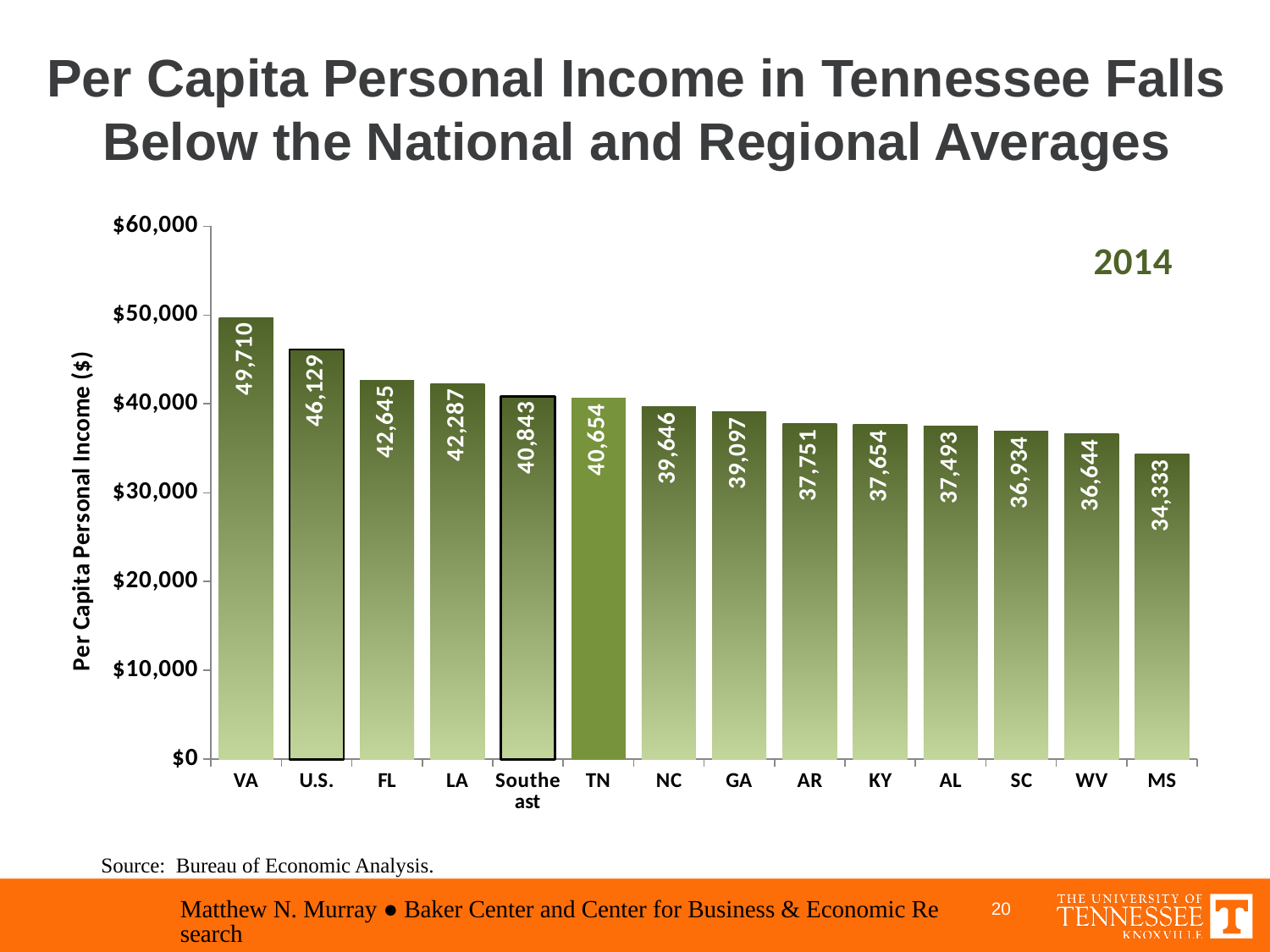

# Per Capita Personal Income in Tennessee Falls Below the National and Regional Averages

### Chart:

| Category | 2014 |
|---|---|
| VA | 49710.0 |
| U.S. | 46129.0 |
| FL | 42645.0 |
| LA | 42287.0 |
| Southeast | 40843.0 |
| TN | 40654.0 |
| NC | 39646.0 |
| GA | 39097.0 |
| AR | 37751.0 |
| KY | 37654.0 |
| AL | 37493.0 |
| SC | 36934.0 |
| WV | 36644.0 |
| MS | 34333.0 |
Source:  Bureau of Economic Analysis.
Matthew N. Murray ● Baker Center and Center for Business & Economic Research
20